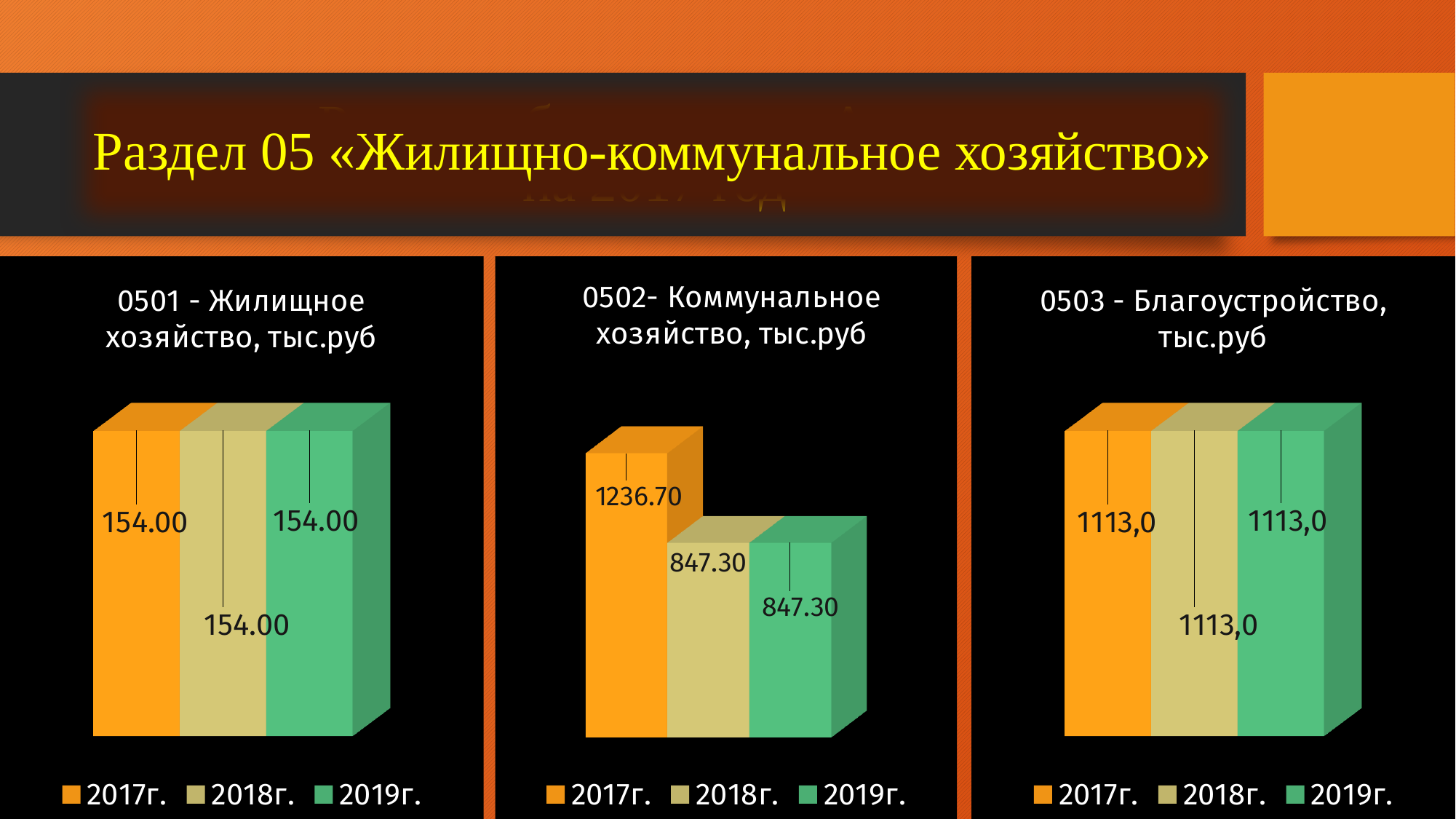

Раздел 05 «Жилищно-коммунальное хозяйство»
# Расходы бюджета г.п. Андра на 2017 год

[unsupported chart]

[unsupported chart]

[unsupported chart]